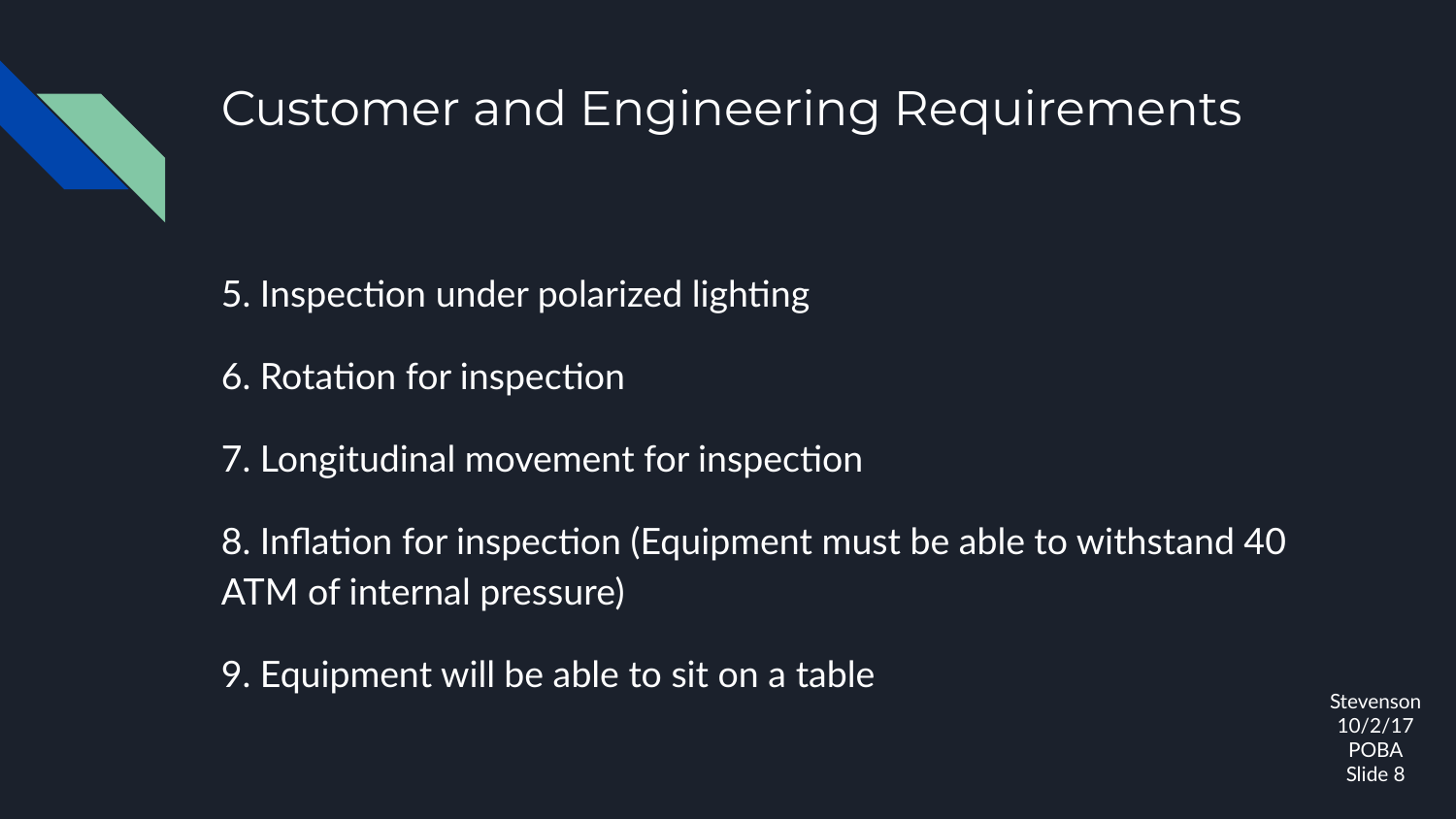

# Customer and Engineering Requirements
5. Inspection under polarized lighting
6. Rotation for inspection
7. Longitudinal movement for inspection
8. Inflation for inspection (Equipment must be able to withstand 40 ATM of internal pressure)
9. Equipment will be able to sit on a table

Stevenson
10/2/17
POBA
Slide 8